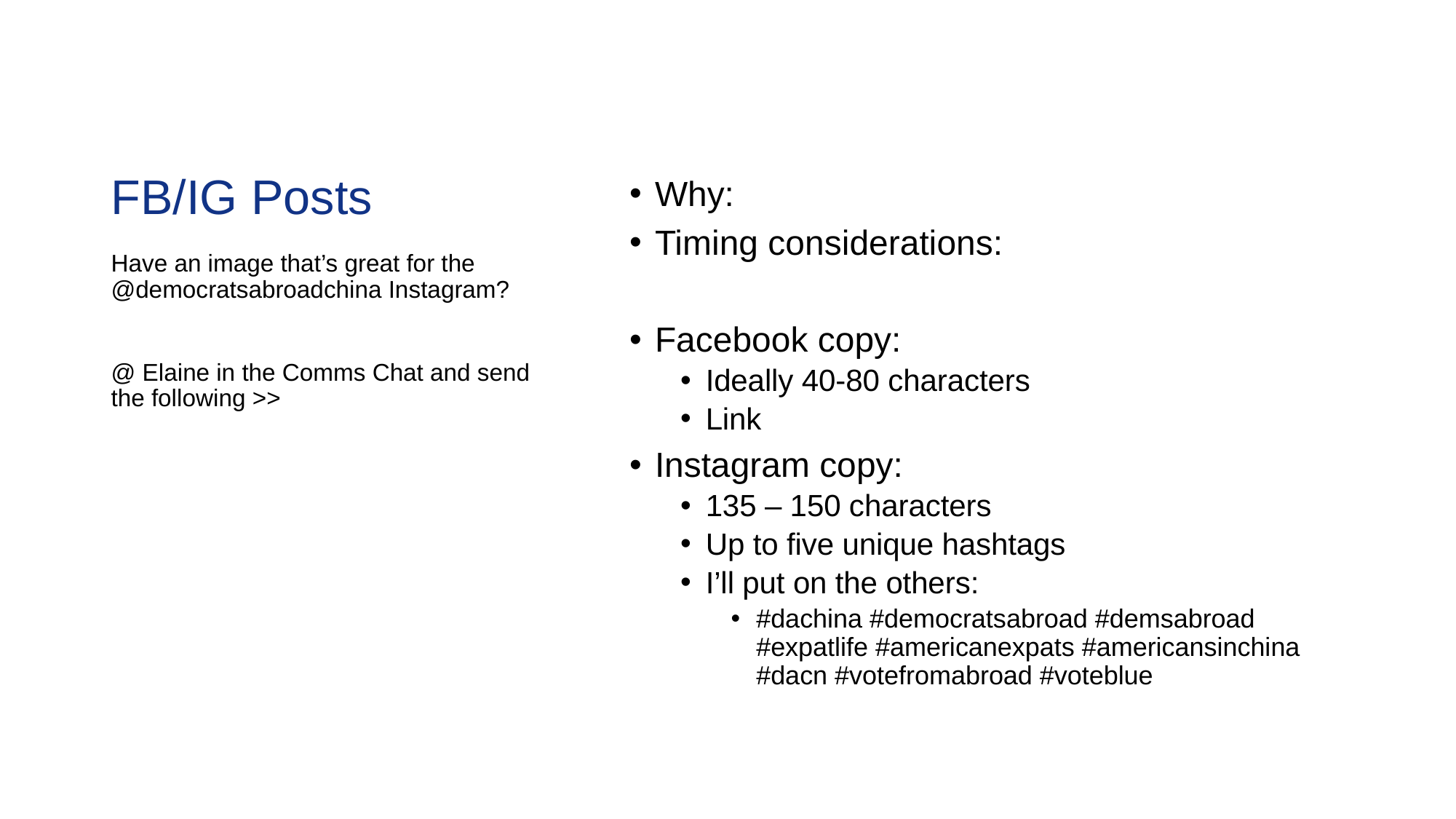

# FB/IG Posts

Why:
Timing considerations:

Facebook copy:
Ideally 40-80 characters
Link
Instagram copy:
135 – 150 characters
Up to five unique hashtags
I’ll put on the others:
#dachina #democratsabroad #demsabroad #expatlife #americanexpats #americansinchina #dacn #votefromabroad #voteblue
Have an image that’s great for the @democratsabroadchina Instagram?

@ Elaine in the Comms Chat and send the following >>